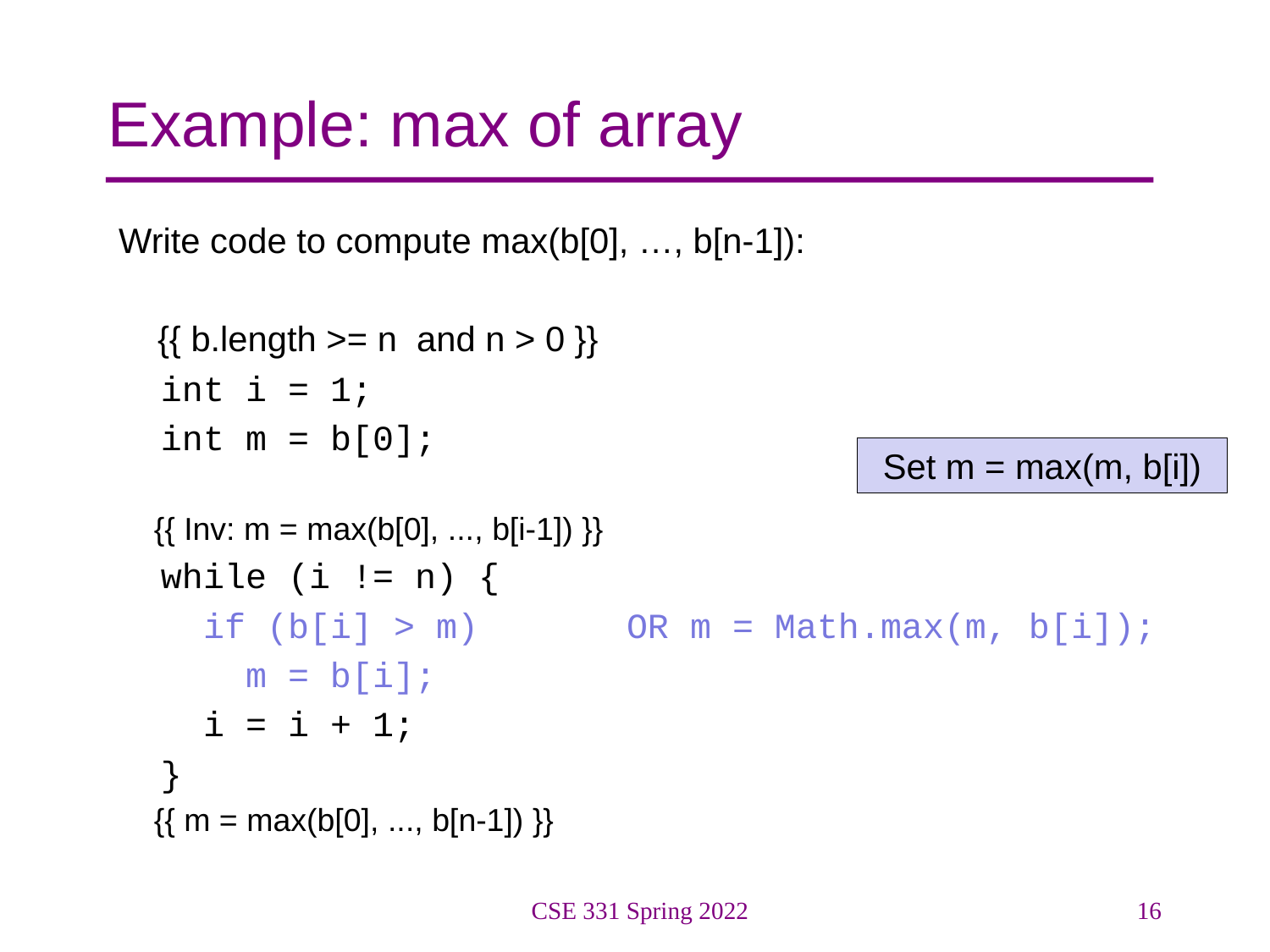

# Example: max of array
Write code to compute max(b[0], …, b[n-1]):

    {{ b.length >= n  and n > 0 }}
  int i = 1;
  int m = b[0];

    {{ Inv: m = max(b[0], ..., b[i-1]) }}
  while (i != n) {
    if (b[i] > m)		OR m = Math.max(m, b[i]);
      m = b[i];
    i = i + 1;
  }
    {{ m = max(b[0], ..., b[n-1]) }}
Set m = max(m, b[i])
CSE 331 Spring 2022
16